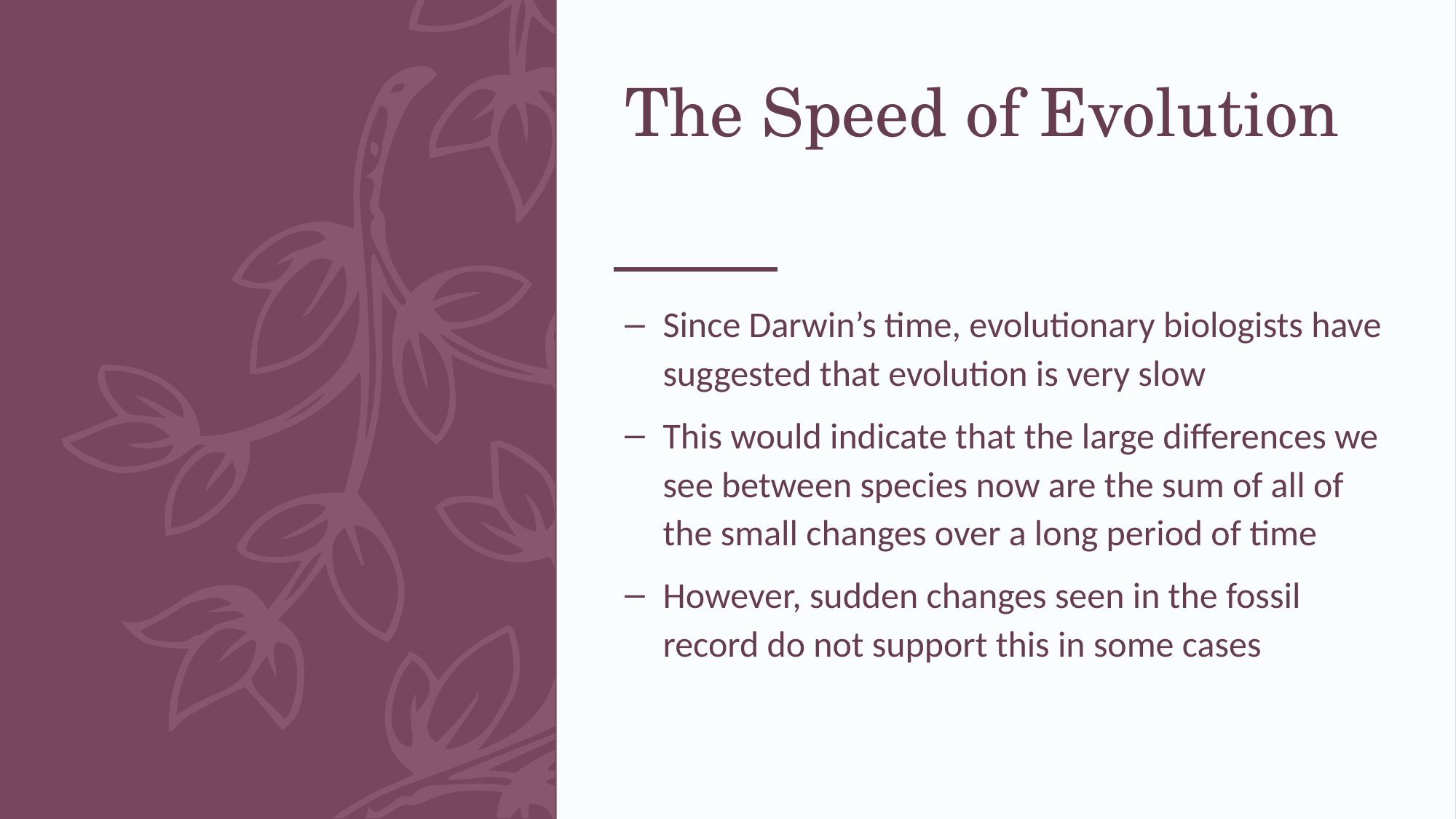

# The Speed of Evolution
Since Darwin’s time, evolutionary biologists have suggested that evolution is very slow
This would indicate that the large differences we see between species now are the sum of all of the small changes over a long period of time
However, sudden changes seen in the fossil record do not support this in some cases